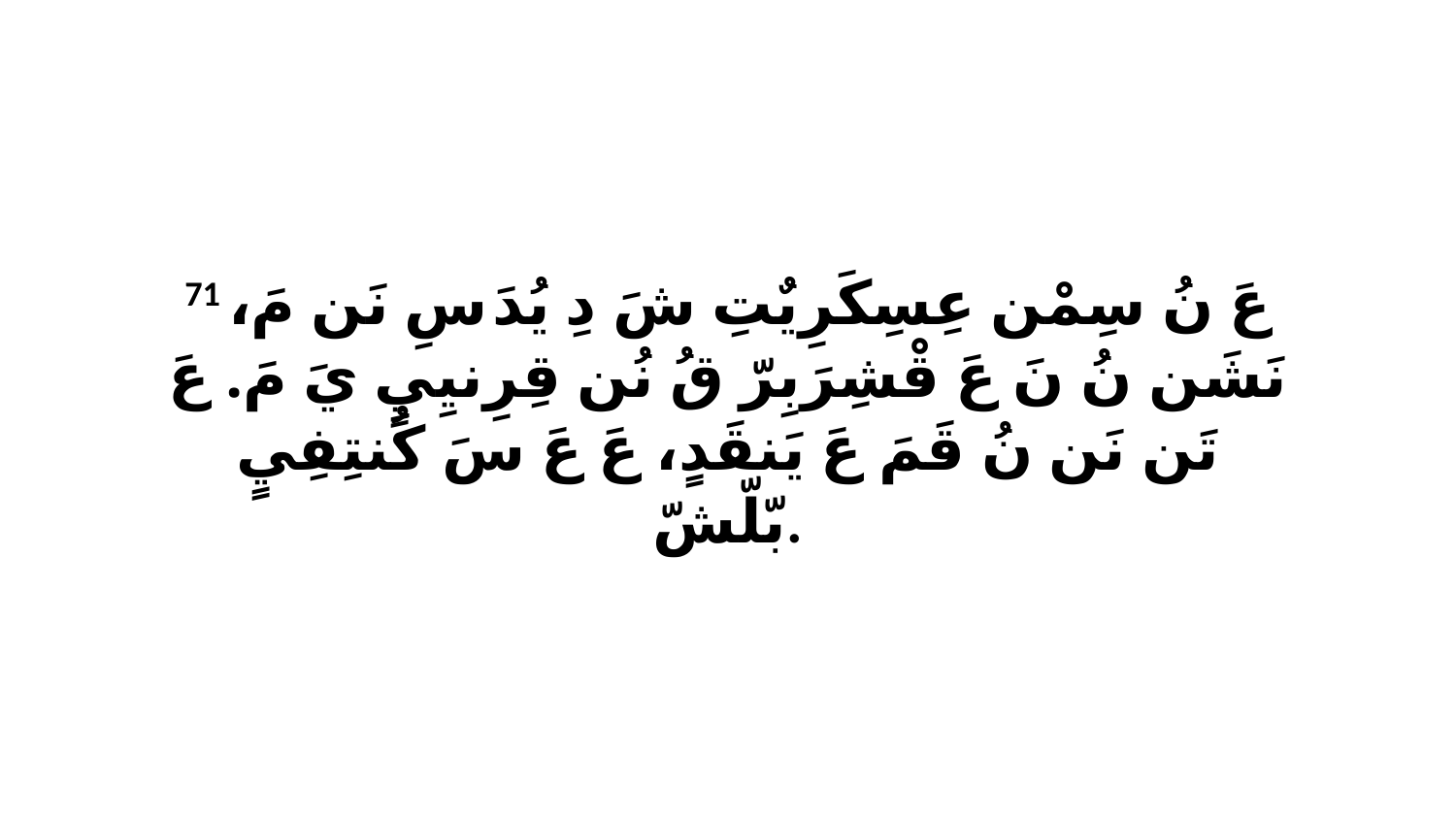

71 عَ نُ سِمْن عِسِكَرِيٌتِ شَ دِ يُدَ سِ نَن مَ، نَشَن نُ نَ عَ قْشِرَبِرّ قُ نُن قِرِنيِيٍ يَ مَ. عَ تَن نَن نُ قَمَ عَ يَنقَدٍ، عَ عَ سَ كُنتِفِيٍ بّلّشّ.